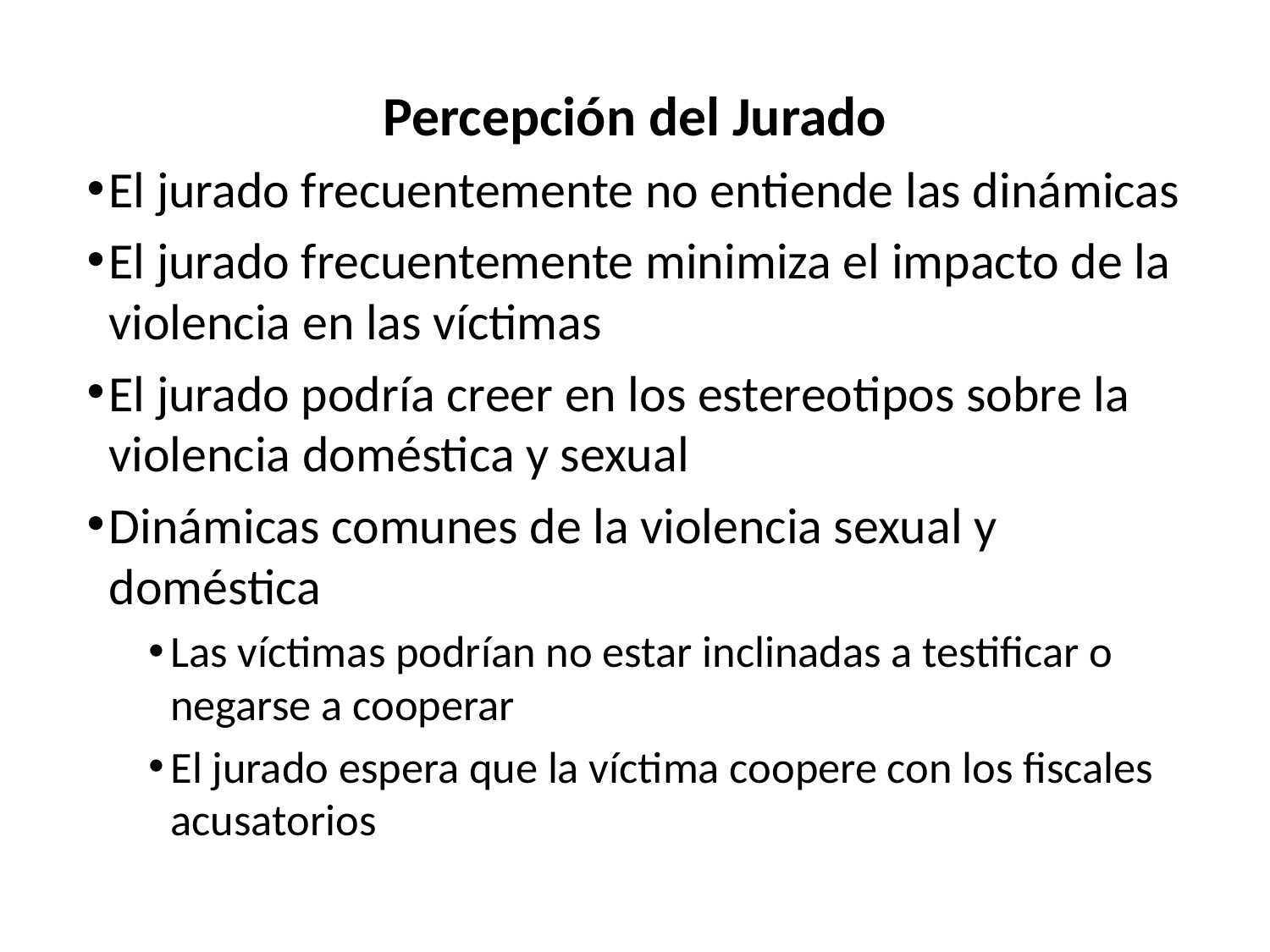

Percepción del Jurado
El jurado frecuentemente no entiende las dinámicas
El jurado frecuentemente minimiza el impacto de la violencia en las víctimas
El jurado podría creer en los estereotipos sobre la violencia doméstica y sexual
Dinámicas comunes de la violencia sexual y doméstica
Las víctimas podrían no estar inclinadas a testificar o negarse a cooperar
El jurado espera que la víctima coopere con los fiscales acusatorios